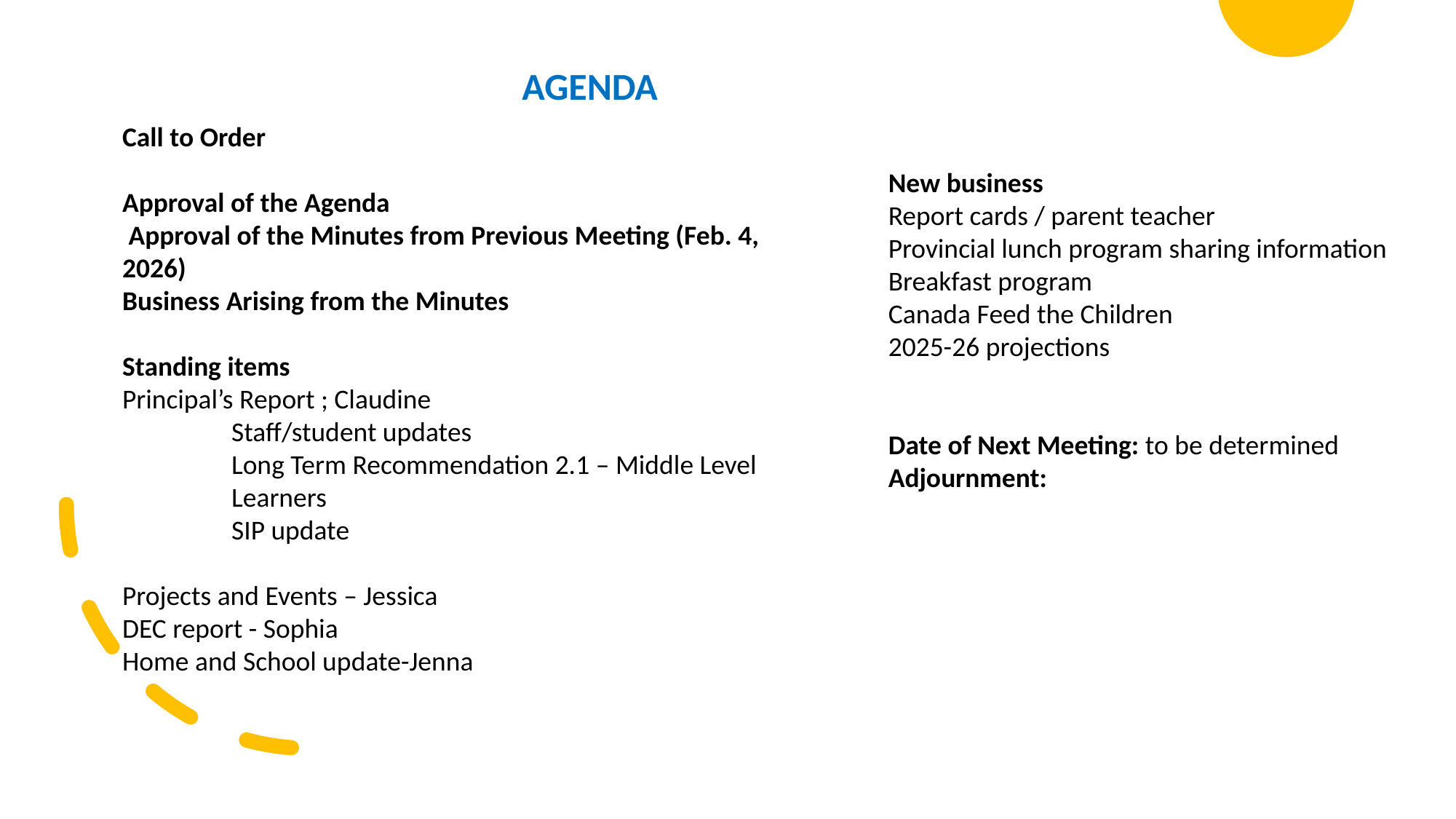

AGENDA
Call to Order

Approval of the Agenda
 Approval of the Minutes from Previous Meeting (Feb. 4, 2026)
Business Arising from the Minutes

Standing items
Principal’s Report ; Claudine
Staff/student updates
Long Term Recommendation 2.1 – Middle Level Learners
SIP update

Projects and Events – Jessica
DEC report - Sophia
Home and School update-Jenna

New business
Report cards / parent teacher
Provincial lunch program sharing information
Breakfast program
Canada Feed the Children
2025-26 projections

Date of Next Meeting: to be determined
Adjournment: